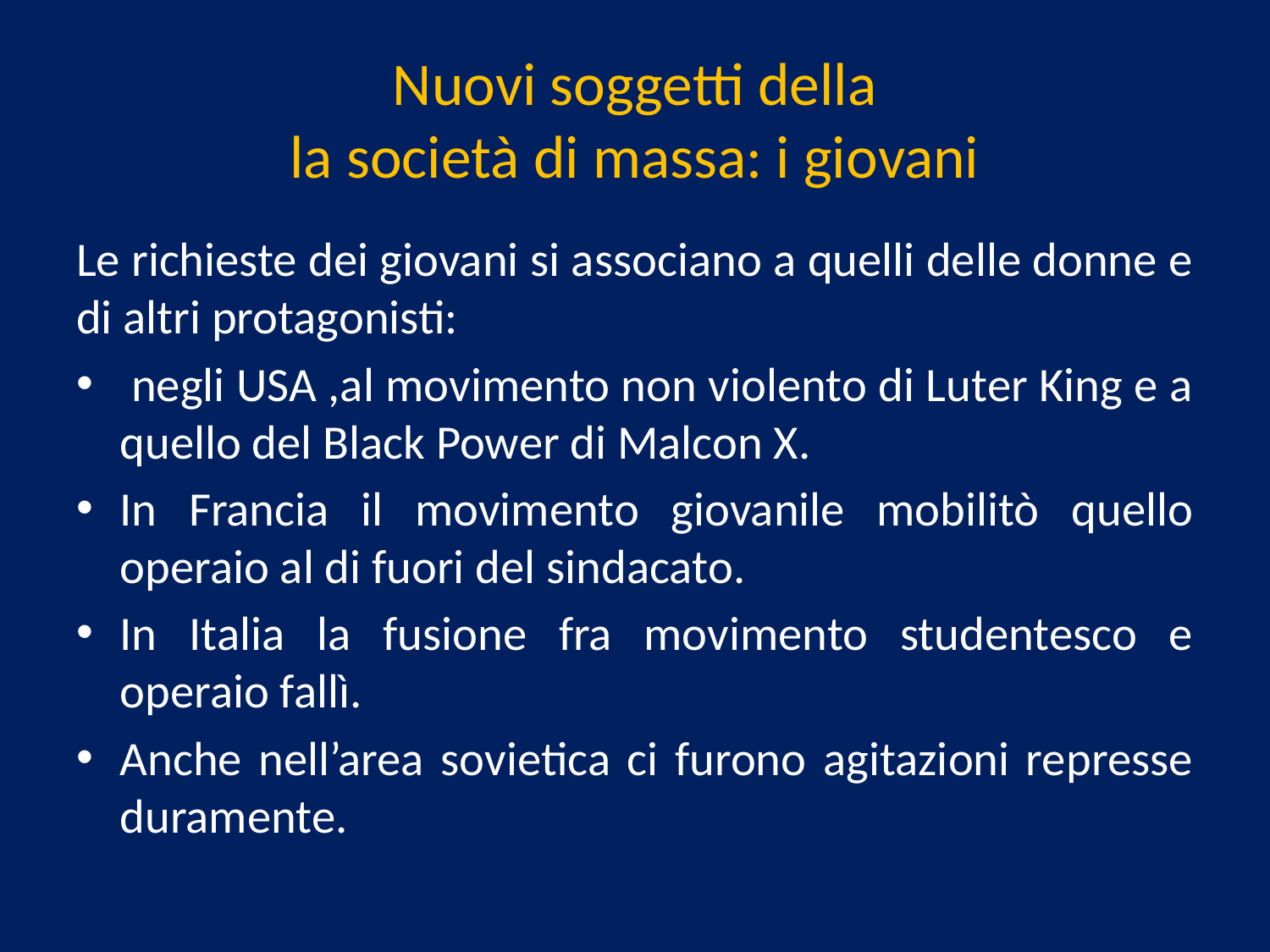

# Nuovi soggetti della la società di massa: i giovani
Le richieste dei giovani si associano a quelli delle donne e di altri protagonisti:
 negli USA ,al movimento non violento di Luter King e a quello del Black Power di Malcon X.
In Francia il movimento giovanile mobilitò quello operaio al di fuori del sindacato.
In Italia la fusione fra movimento studentesco e operaio fallì.
Anche nell’area sovietica ci furono agitazioni represse duramente.